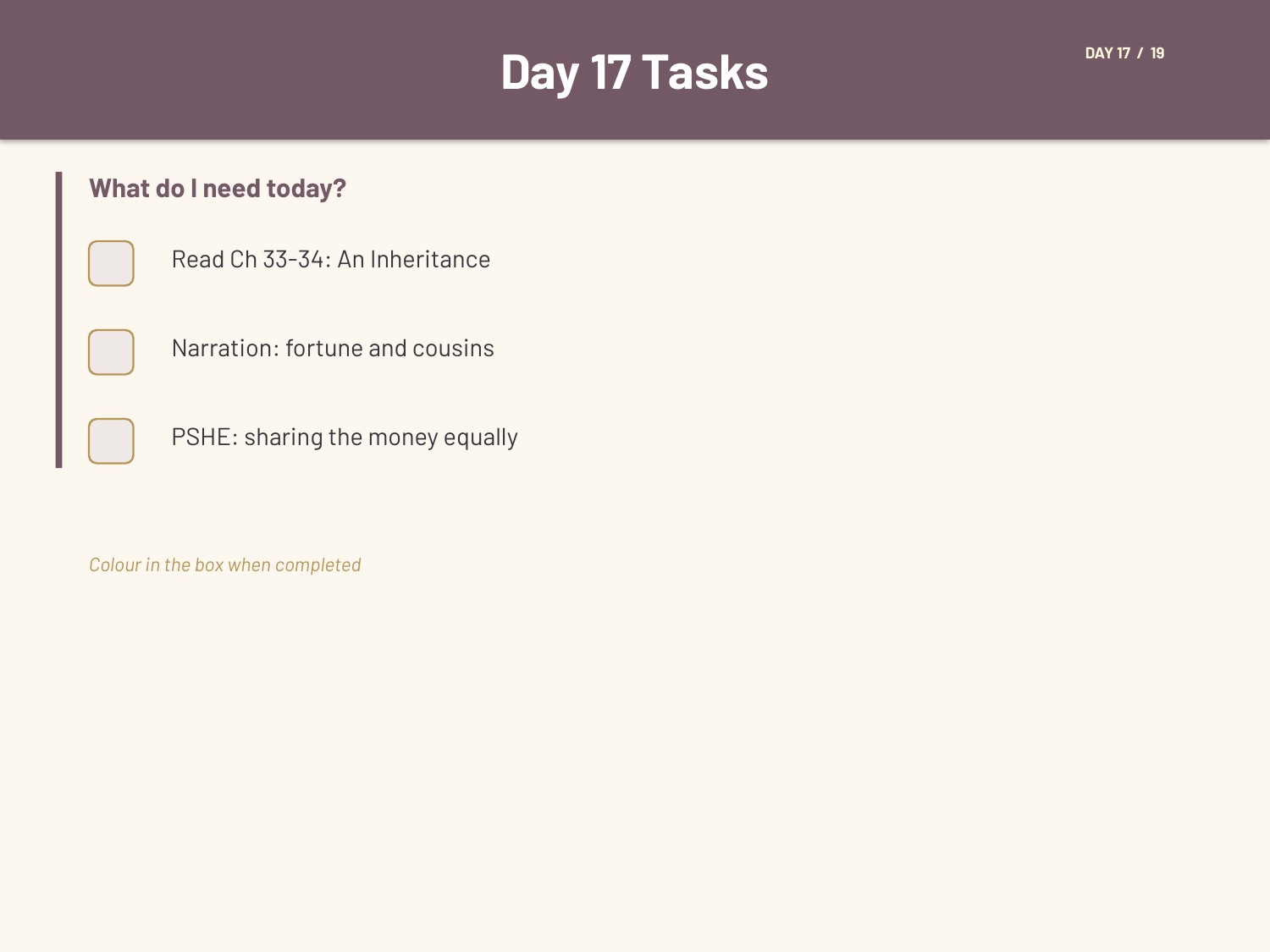

Day 17 Tasks
DAY 17  /  19
What do I need today?

Read Ch 33-34: An Inheritance

Narration: fortune and cousins

PSHE: sharing the money equally

Colour in the box when completed